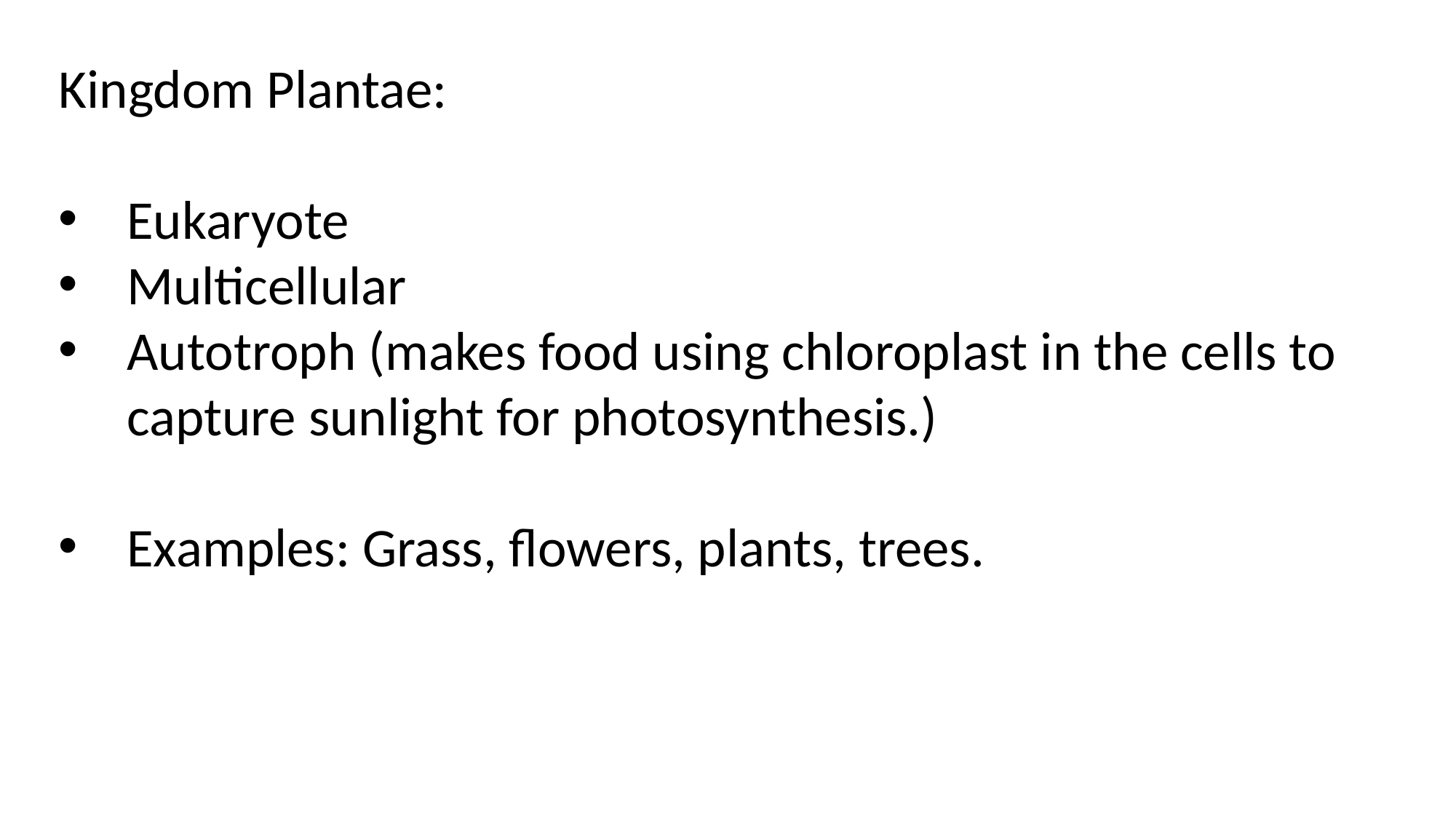

Kingdom Plantae:

Eukaryote
Multicellular
Autotroph (makes food using chloroplast in the cells to capture sunlight for photosynthesis.)

Examples: Grass, flowers, plants, trees.